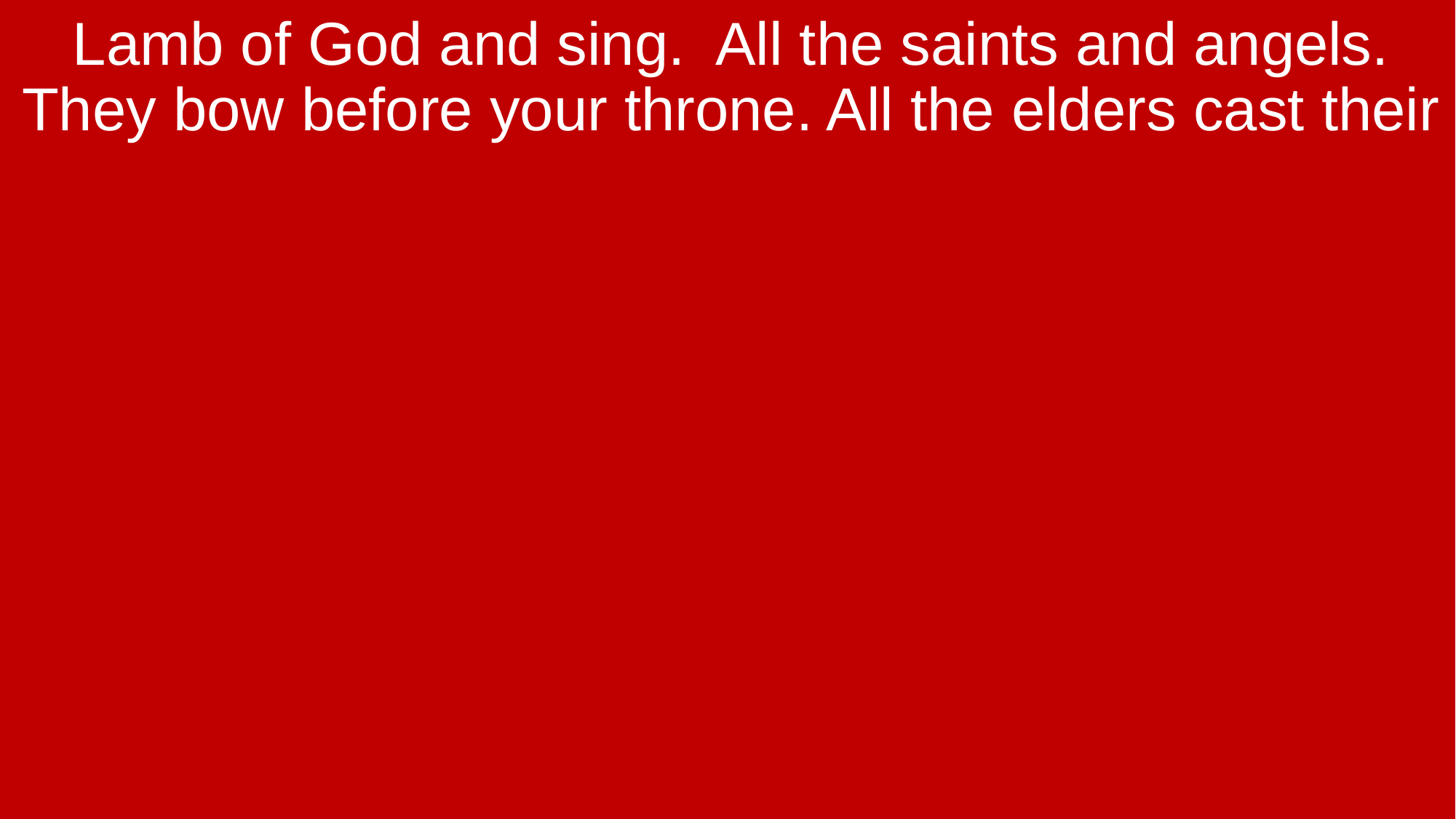

Lamb of God and sing.  All the saints and angels. They bow before your throne. All the elders cast their